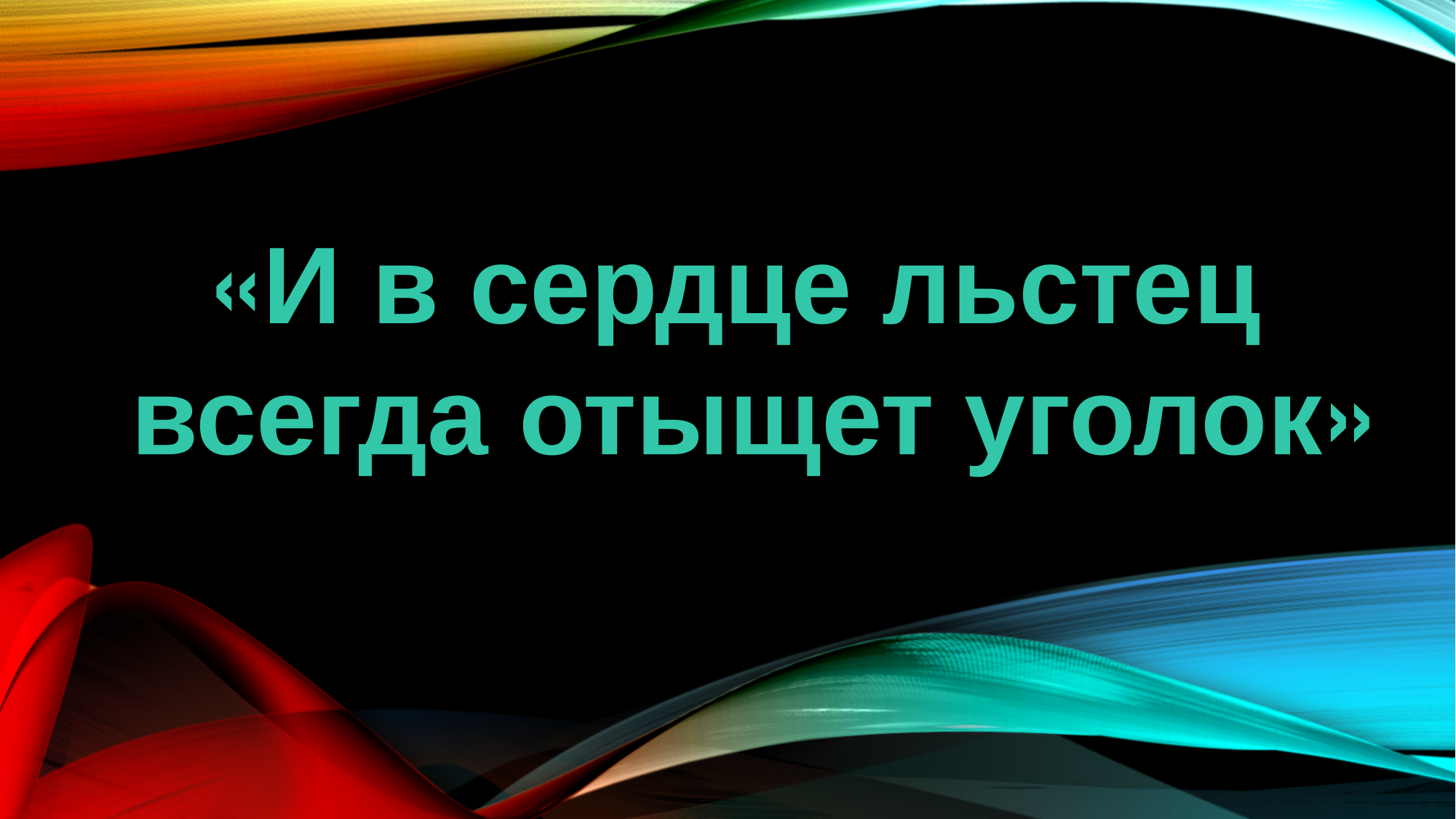

«И в сердце льстец
 всегда отыщет уголок»